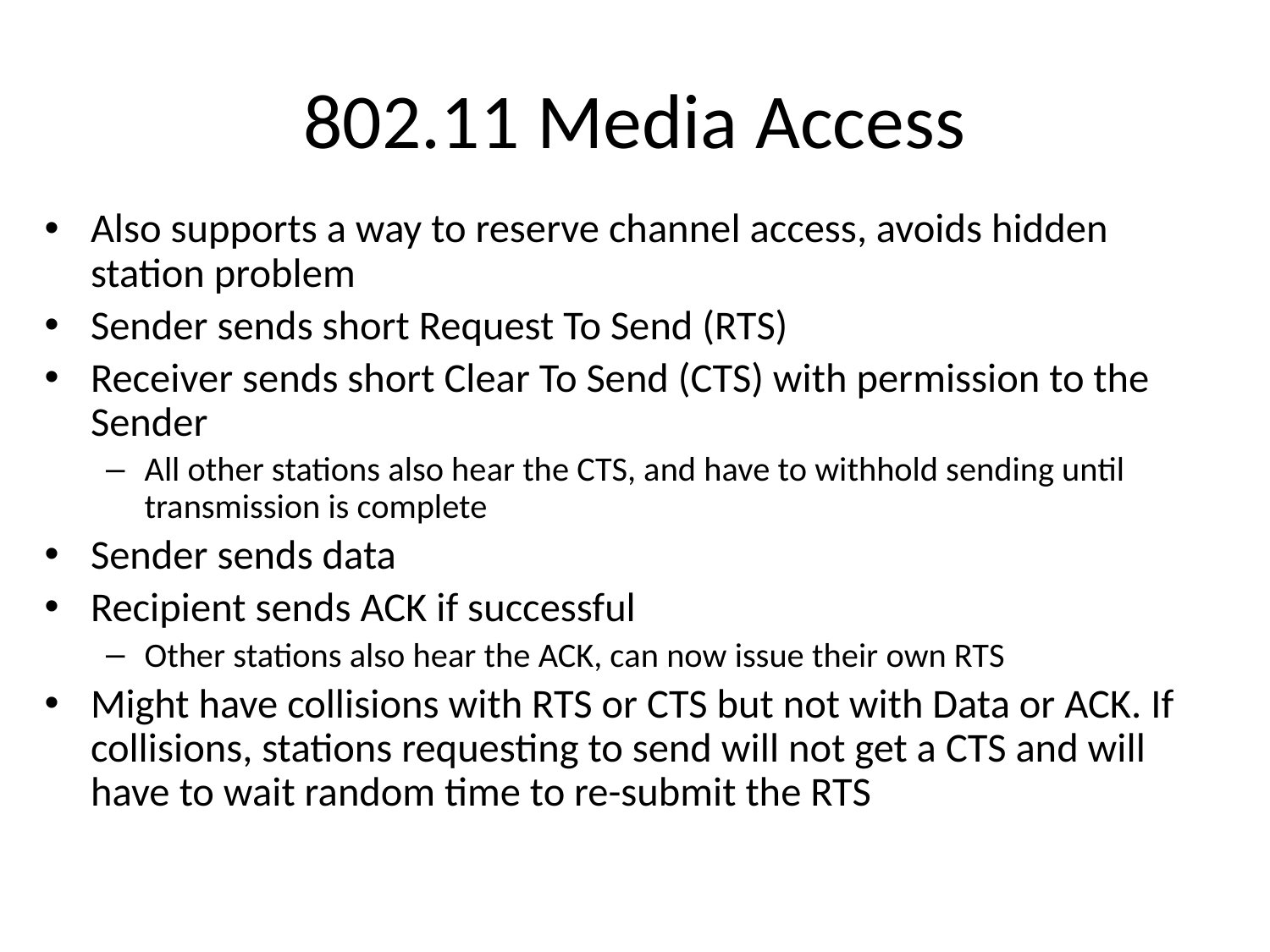

# 802.11 Media Access
Also supports a way to reserve channel access, avoids hidden station problem
Sender sends short Request To Send (RTS)
Receiver sends short Clear To Send (CTS) with permission to the Sender
All other stations also hear the CTS, and have to withhold sending until transmission is complete
Sender sends data
Recipient sends ACK if successful
Other stations also hear the ACK, can now issue their own RTS
Might have collisions with RTS or CTS but not with Data or ACK. If collisions, stations requesting to send will not get a CTS and will have to wait random time to re-submit the RTS